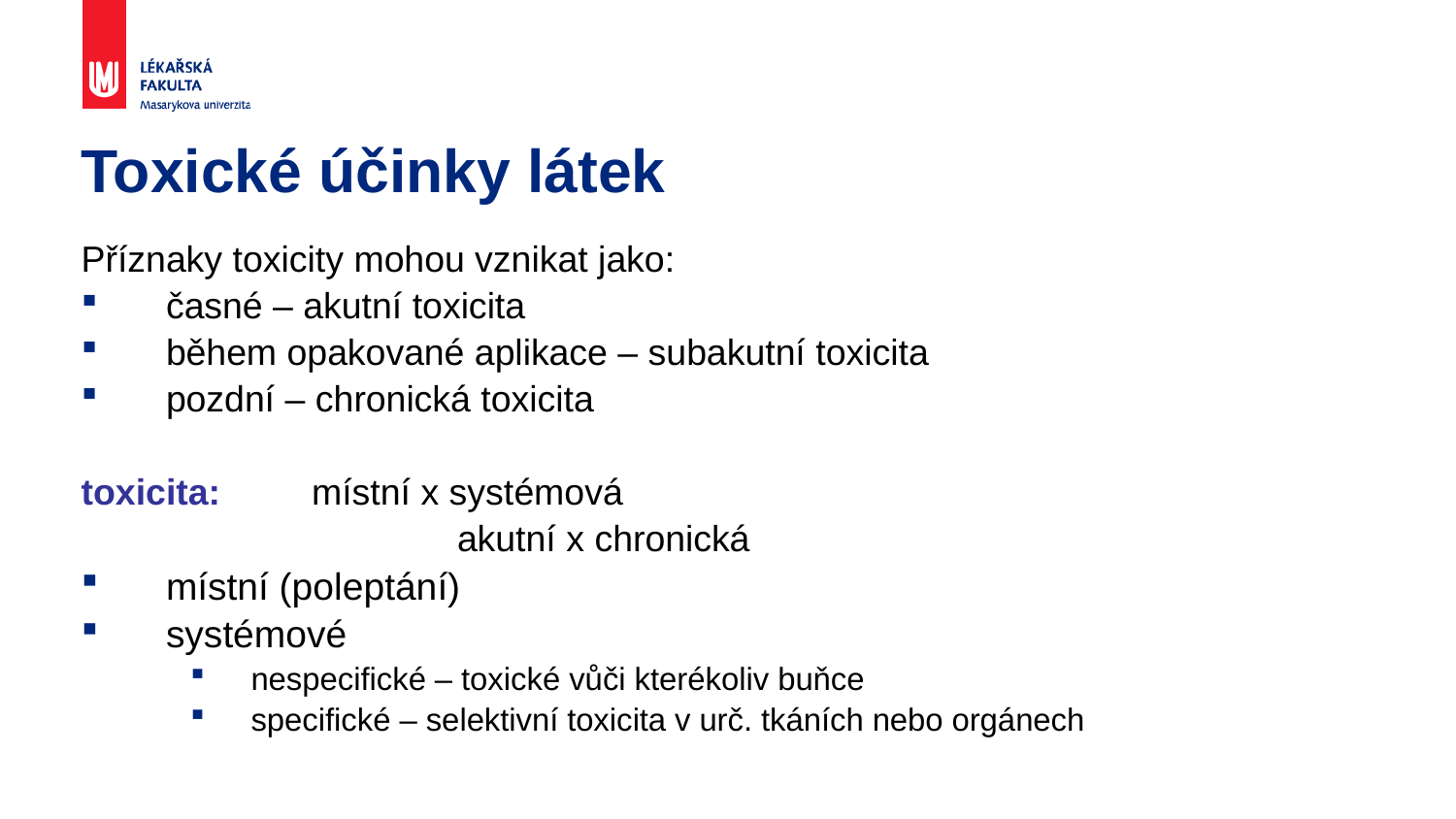

# Toxické účinky látek
Příznaky toxicity mohou vznikat jako:
časné – akutní toxicita
během opakované aplikace – subakutní toxicita
pozdní – chronická toxicita

toxicita:	místní x systémová
			akutní x chronická
místní (poleptání)
systémové
nespecifické – toxické vůči kterékoliv buňce
specifické – selektivní toxicita v urč. tkáních nebo orgánech